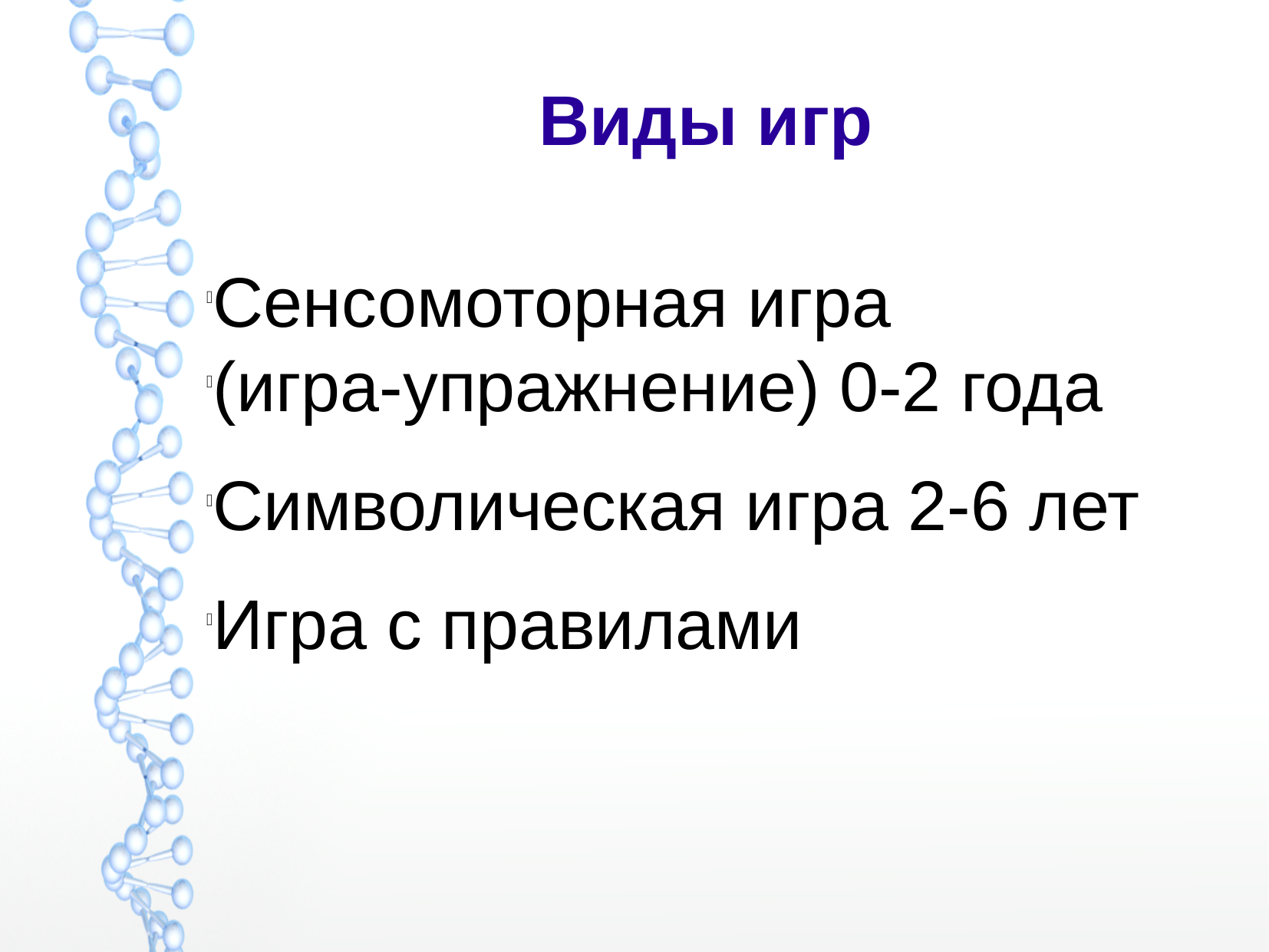

Виды игр

Сенсомоторная игра
(игра-упражнение) 0-2 года

Символическая игра 2-6 лет

Игра с правилами